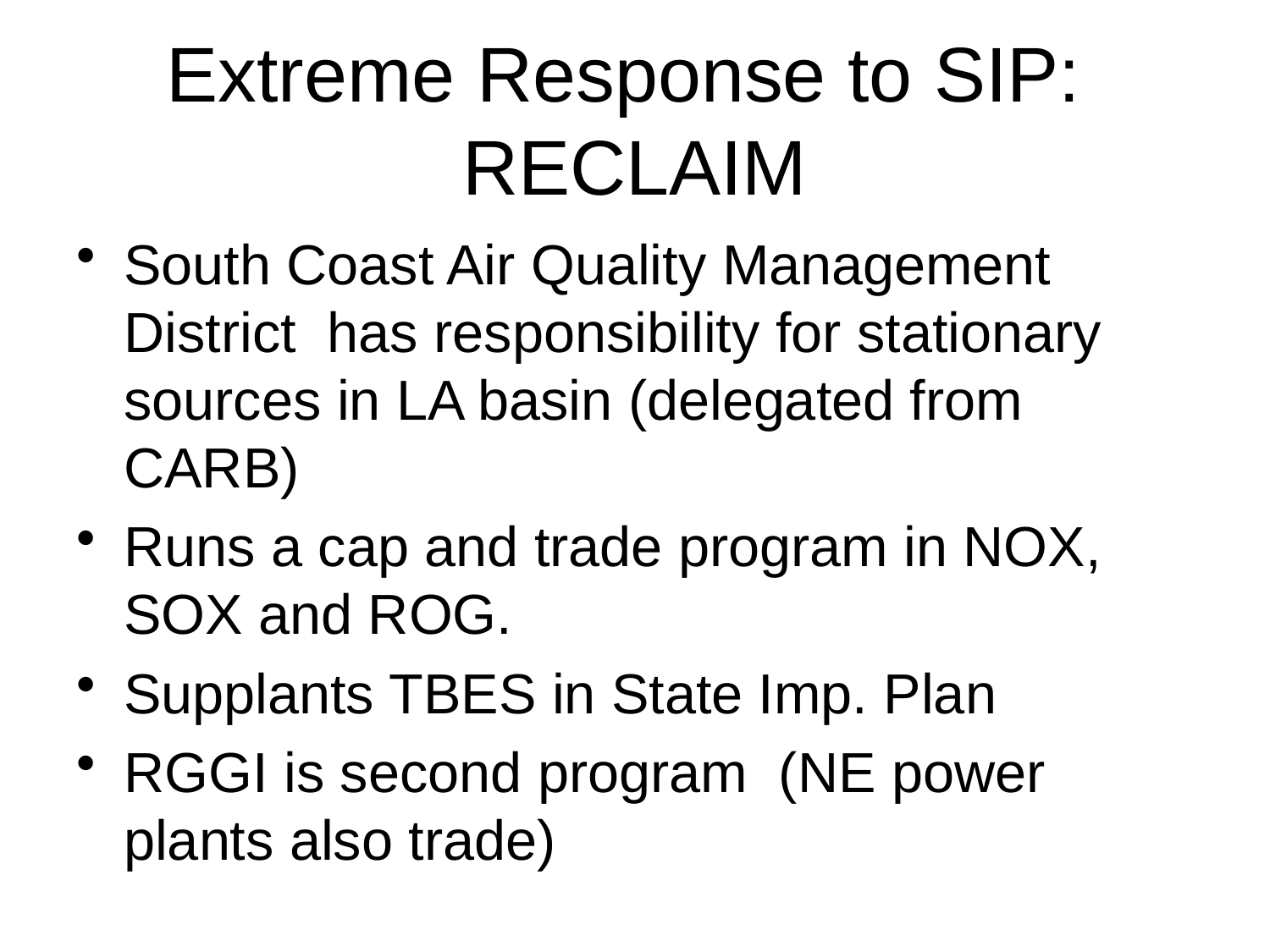

# Extreme Response to SIP:  RECLAIM
South Coast Air Quality Management District  has responsibility for stationary sources in LA basin (delegated from CARB)
Runs a cap and trade program in NOX, SOX and ROG.
Supplants TBES in State Imp. Plan
RGGI is second program  (NE power plants also trade)